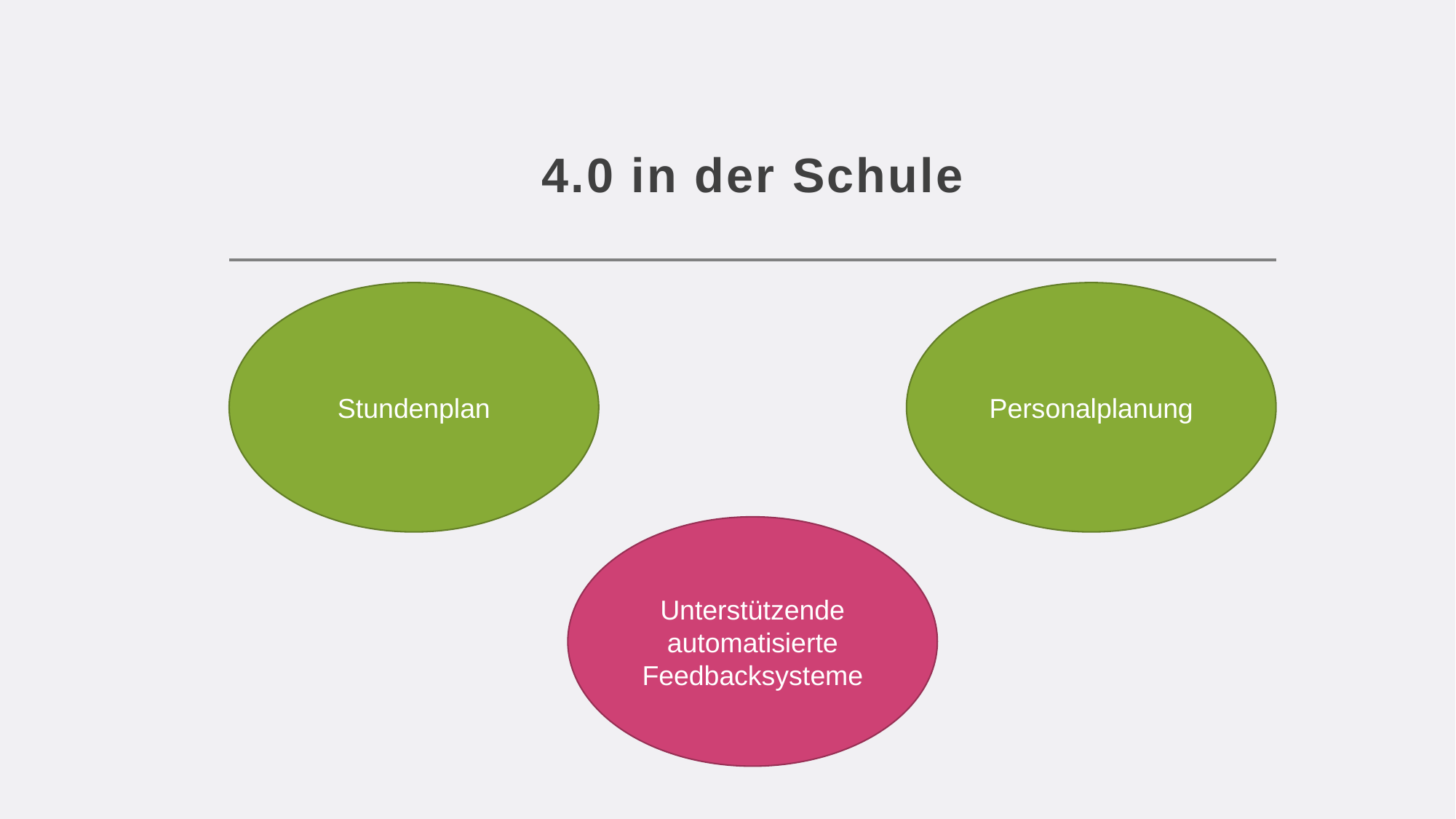

# 4.0 in der Schule
Stundenplan
Personalplanung
Unterstützende automatisierte Feedbacksysteme